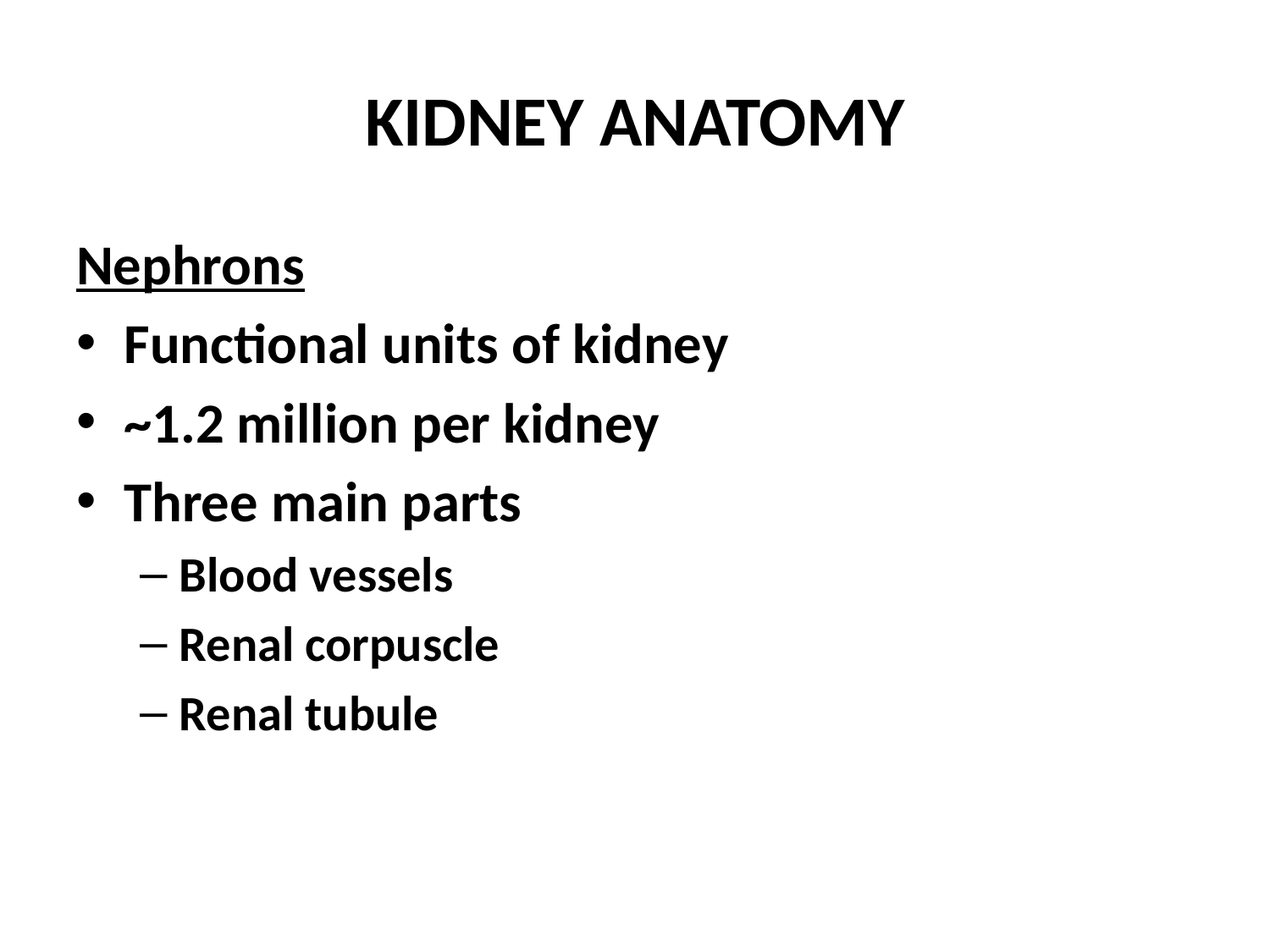

# KIDNEY ANATOMY
Nephrons
Functional units of kidney
~1.2 million per kidney
Three main parts
Blood vessels
Renal corpuscle
Renal tubule